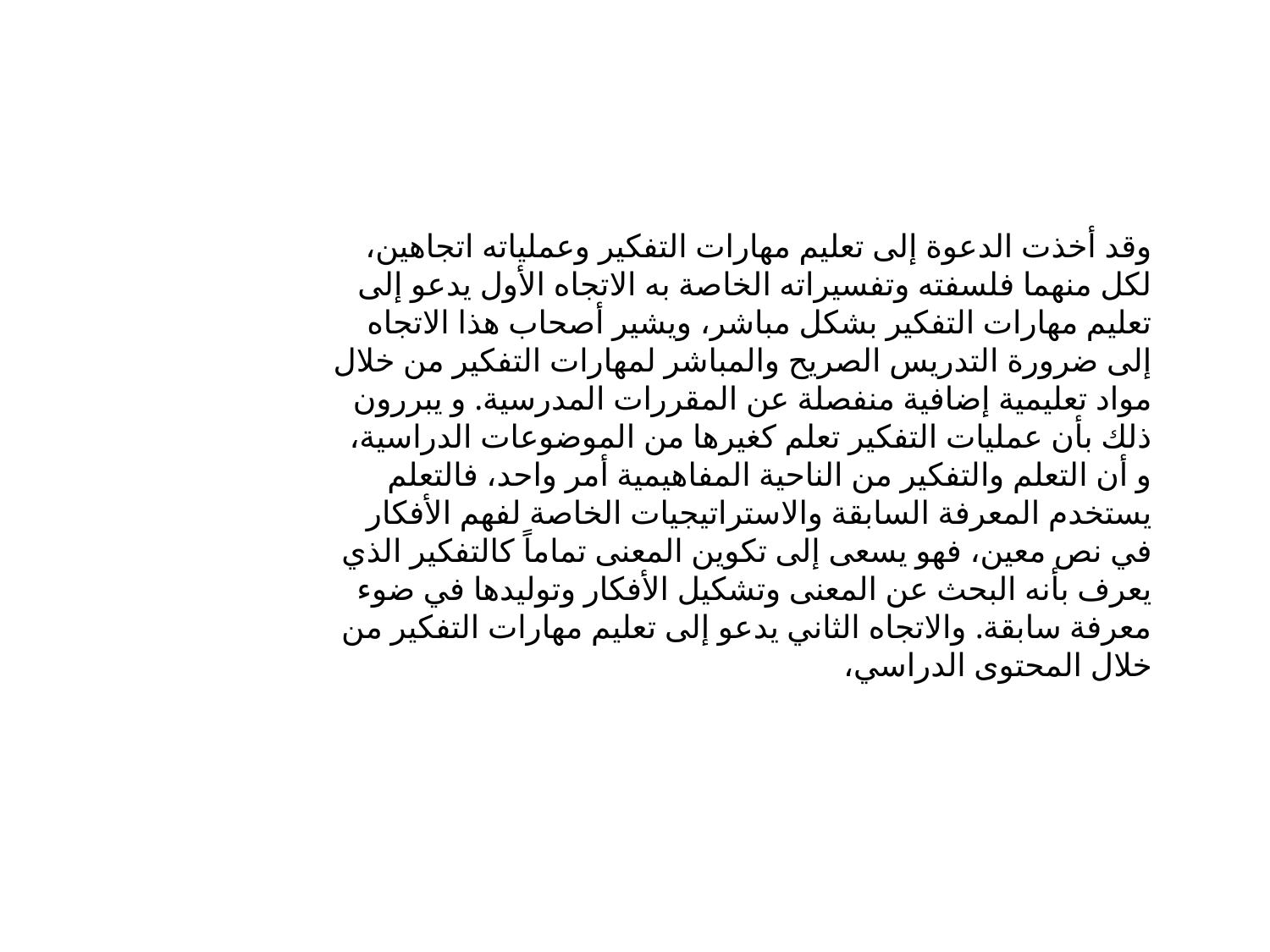

وقد أخذت الدعوة إلى تعليم مهارات التفكير وعملياته اتجاهين، لكل منهما فلسفته وتفسيراته الخاصة به الاتجاه الأول يدعو إلى تعليم مهارات التفكير بشكل مباشر، ويشير أصحاب هذا الاتجاه إلى ضرورة التدريس الصريح والمباشر لمهارات التفكير من خلال مواد تعليمية إضافية منفصلة عن المقررات المدرسية. و يبررون ذلك بأن عمليات التفكير تعلم كغيرها من الموضوعات الدراسية، و أن التعلم والتفكير من الناحية المفاهيمية أمر واحد، فالتعلم يستخدم المعرفة السابقة والاستراتيجيات الخاصة لفهم الأفكار في نص معين، فهو يسعى إلى تكوين المعنى تماماً كالتفكير الذي يعرف بأنه البحث عن المعنى وتشكيل الأفكار وتوليدها في ضوء معرفة سابقة. والاتجاه الثاني يدعو إلى تعليم مهارات التفكير من خلال المحتوى الدراسي،